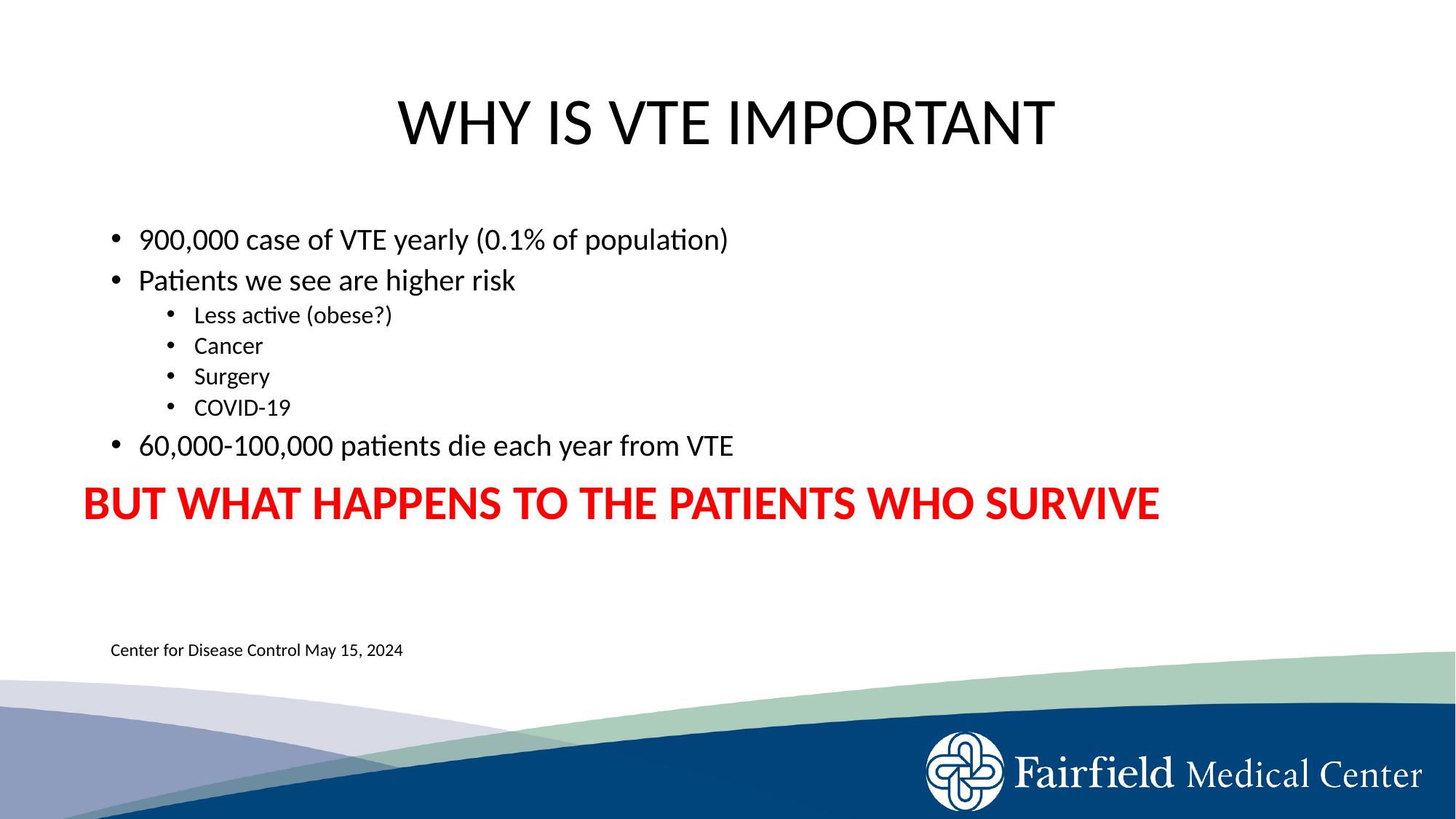

# WHY IS VTE IMPORTANT
900,000 case of VTE yearly (0.1% of population)
Patients we see are higher risk
Less active (obese?)
Cancer
Surgery
COVID-19
60,000-100,000 patients die each year from VTE

Center for Disease Control May 15, 2024
BUT WHAT HAPPENS TO THE PATIENTS WHO SURVIVE